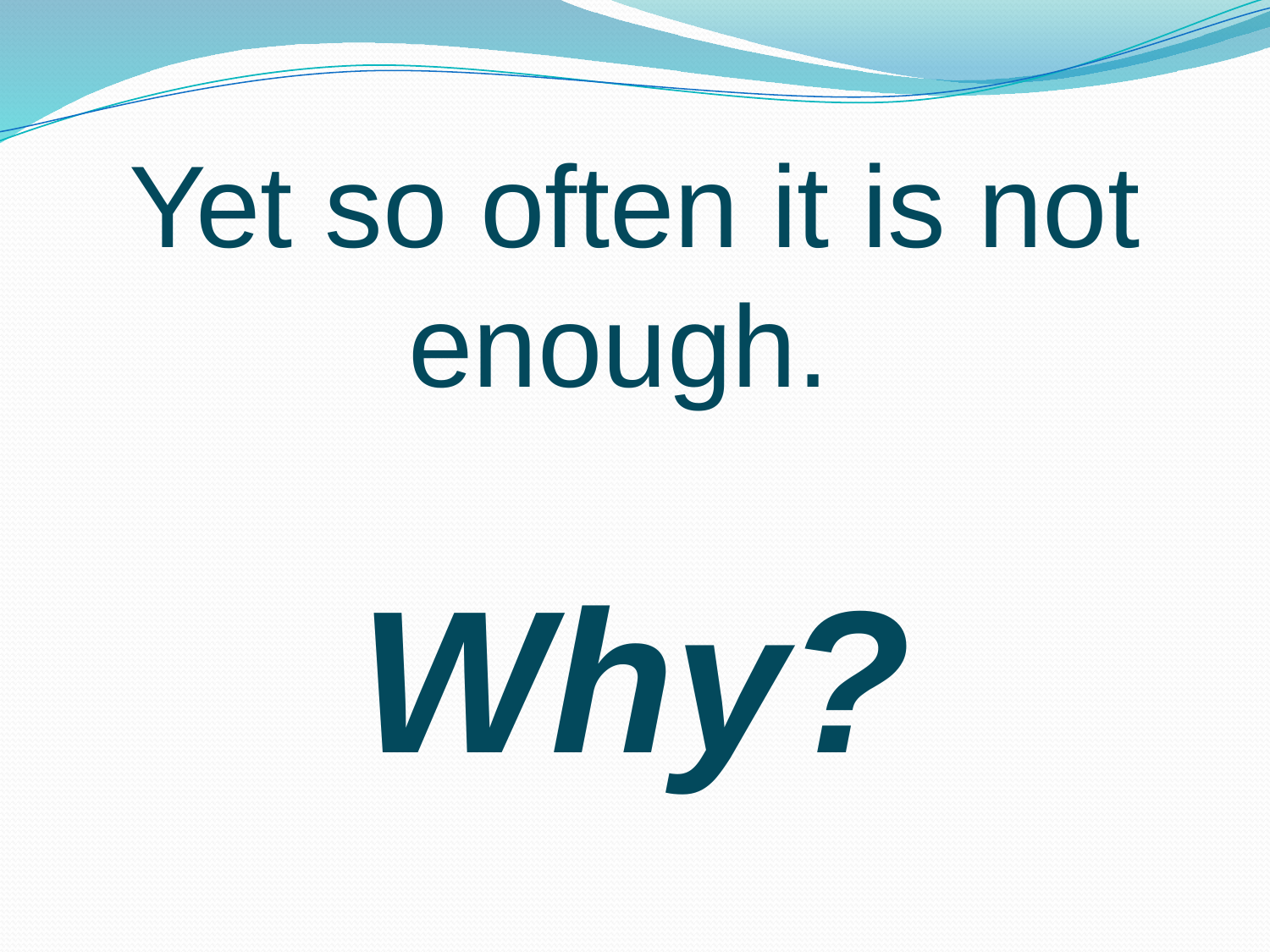

Yet so often it is not enough.
Why?